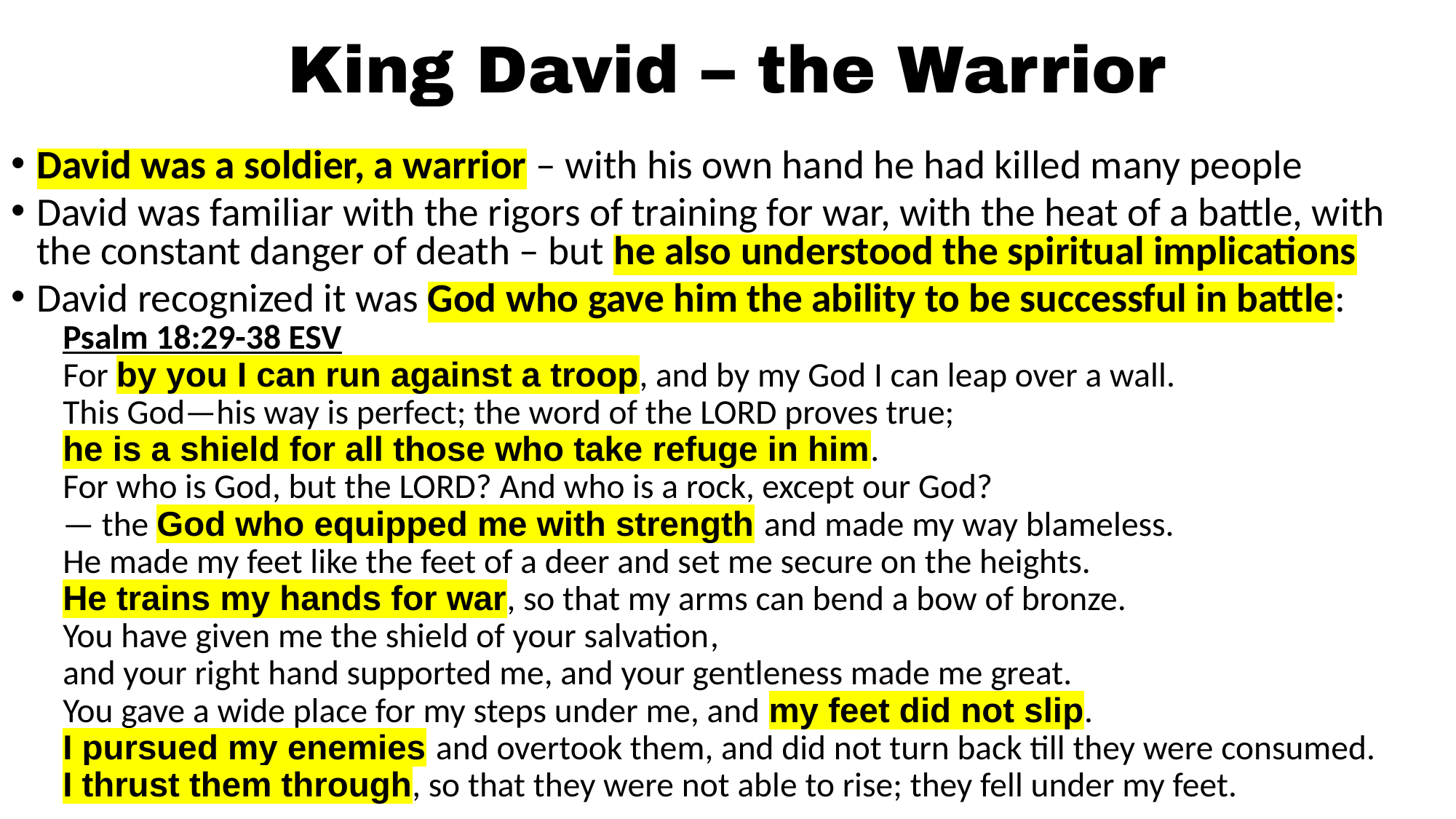

# King David – the Warrior
David was a soldier, a warrior – with his own hand he had killed many people
David was familiar with the rigors of training for war, with the heat of a battle, with the constant danger of death – but he also understood the spiritual implications
David recognized it was God who gave him the ability to be successful in battle:
Psalm 18:29-38 ESV
For by you I can run against a troop, and by my God I can leap over a wall.
This God—his way is perfect; the word of the LORD proves true;
he is a shield for all those who take refuge in him.
For who is God, but the LORD? And who is a rock, except our God?
— the God who equipped me with strength and made my way blameless.
He made my feet like the feet of a deer and set me secure on the heights.
He trains my hands for war, so that my arms can bend a bow of bronze.
You have given me the shield of your salvation,
and your right hand supported me, and your gentleness made me great.
You gave a wide place for my steps under me, and my feet did not slip.
I pursued my enemies and overtook them, and did not turn back till they were consumed.
I thrust them through, so that they were not able to rise; they fell under my feet.